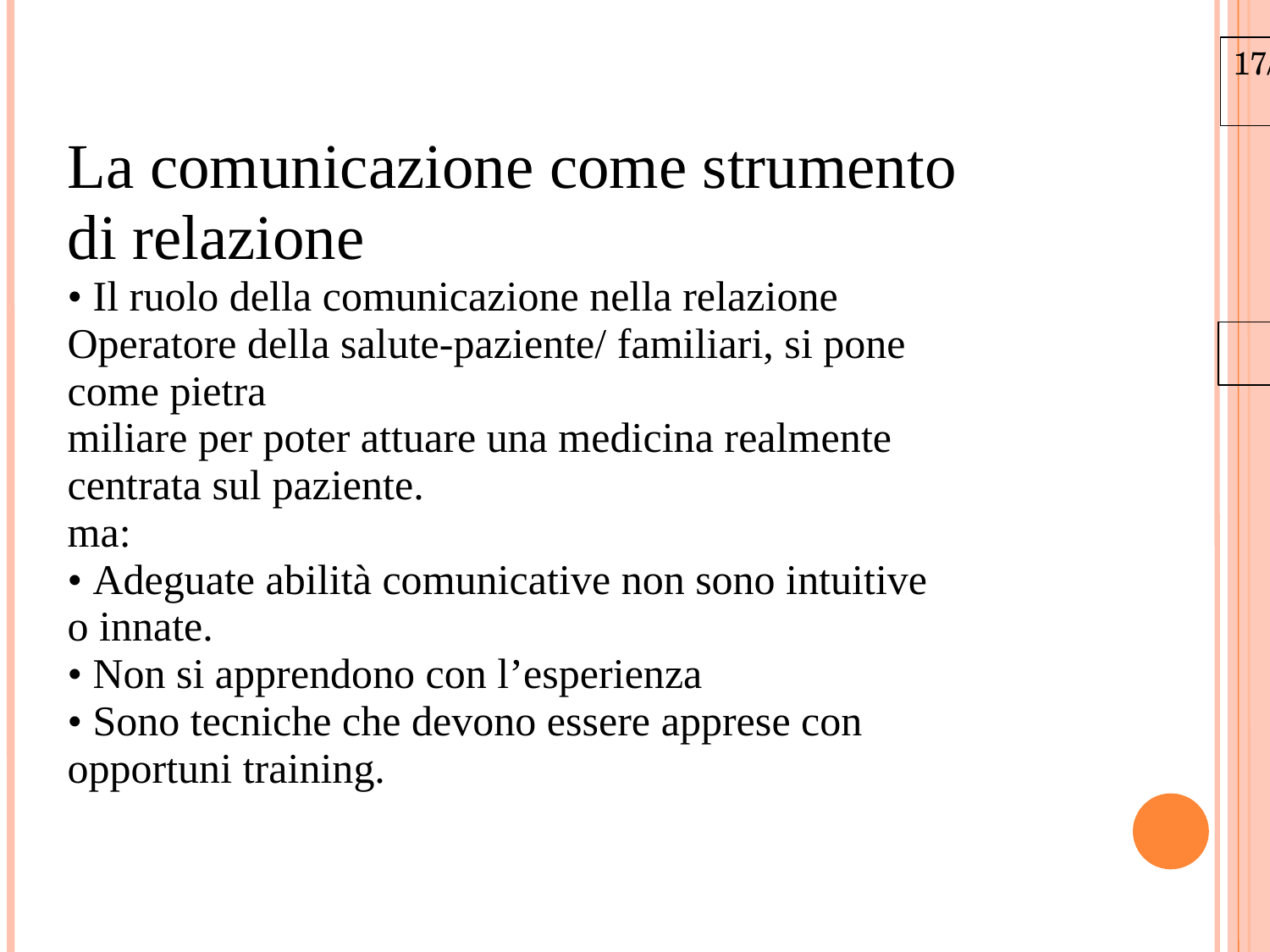

17/04/15
La comunicazione come strumento
di relazione
• Il ruolo della comunicazione nella relazione
Operatore della salute-paziente/ familiari, si pone come pietra
miliare per poter attuare una medicina realmente
centrata sul paziente.
ma:
• Adeguate abilità comunicative non sono intuitive
o innate.
• Non si apprendono con l’esperienza
• Sono tecniche che devono essere apprese con
opportuni training.